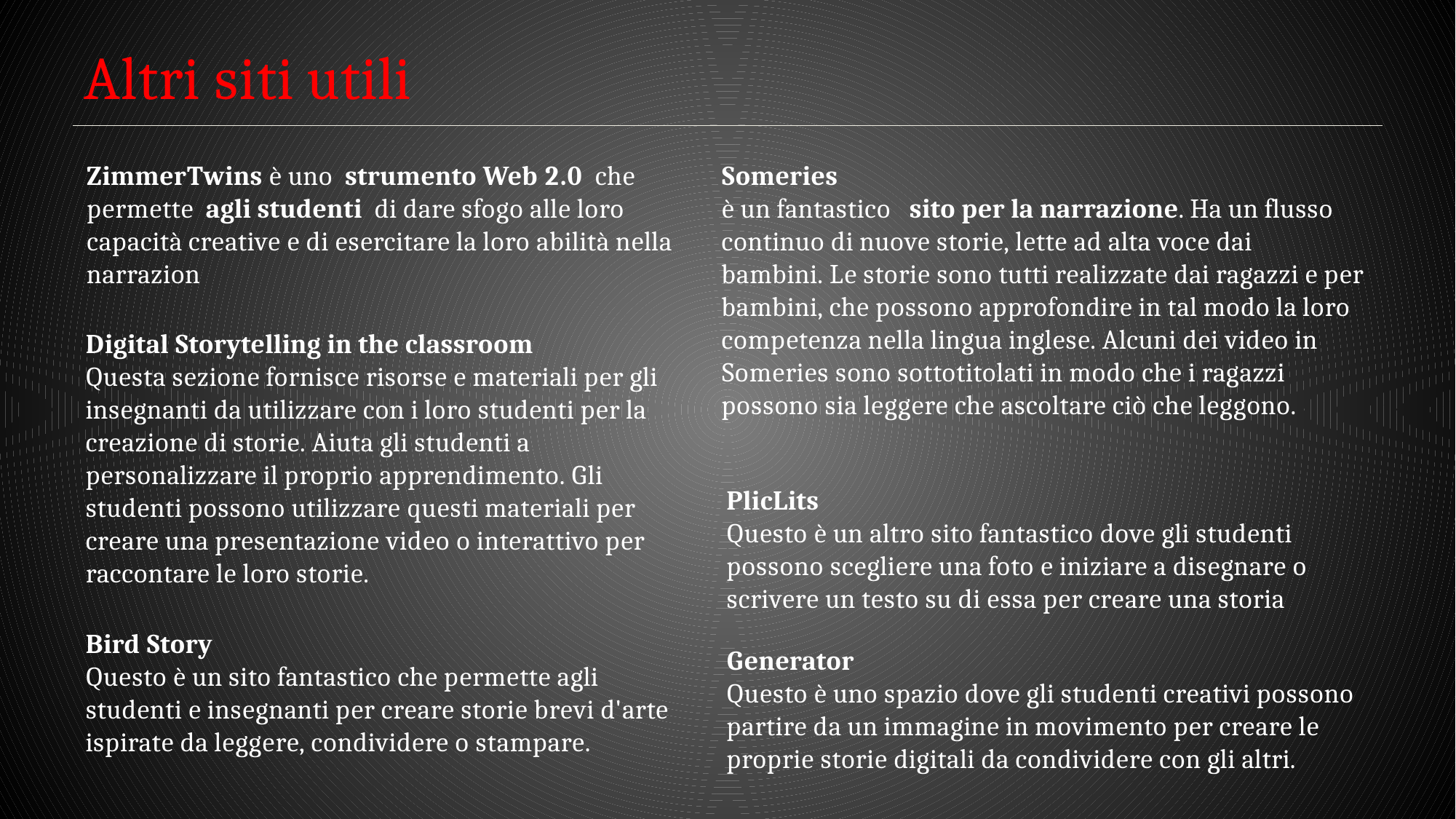

# Altri siti utili
ZimmerTwins è uno  strumento Web 2.0  che permette  agli studenti  di dare sfogo alle loro capacità creative e di esercitare la loro abilità nella narrazion
Someries
è un fantastico   sito per la narrazione. Ha un flusso continuo di nuove storie, lette ad alta voce dai bambini. Le storie sono tutti realizzate dai ragazzi e per bambini, che possono approfondire in tal modo la loro competenza nella lingua inglese. Alcuni dei video in Someries sono sottotitolati in modo che i ragazzi possono sia leggere che ascoltare ciò che leggono.
Digital Storytelling in the classroom
Questa sezione fornisce risorse e materiali per gli insegnanti da utilizzare con i loro studenti per la creazione di storie. Aiuta gli studenti a personalizzare il proprio apprendimento. Gli studenti possono utilizzare questi materiali per creare una presentazione video o interattivo per raccontare le loro storie.
PlicLits
Questo è un altro sito fantastico dove gli studenti possono scegliere una foto e iniziare a disegnare o scrivere un testo su di essa per creare una storia
Bird Story
Questo è un sito fantastico che permette agli studenti e insegnanti per creare storie brevi d'arte ispirate da leggere, condividere o stampare.
Generator
Questo è uno spazio dove gli studenti creativi possono partire da un immagine in movimento per creare le proprie storie digitali da condividere con gli altri.